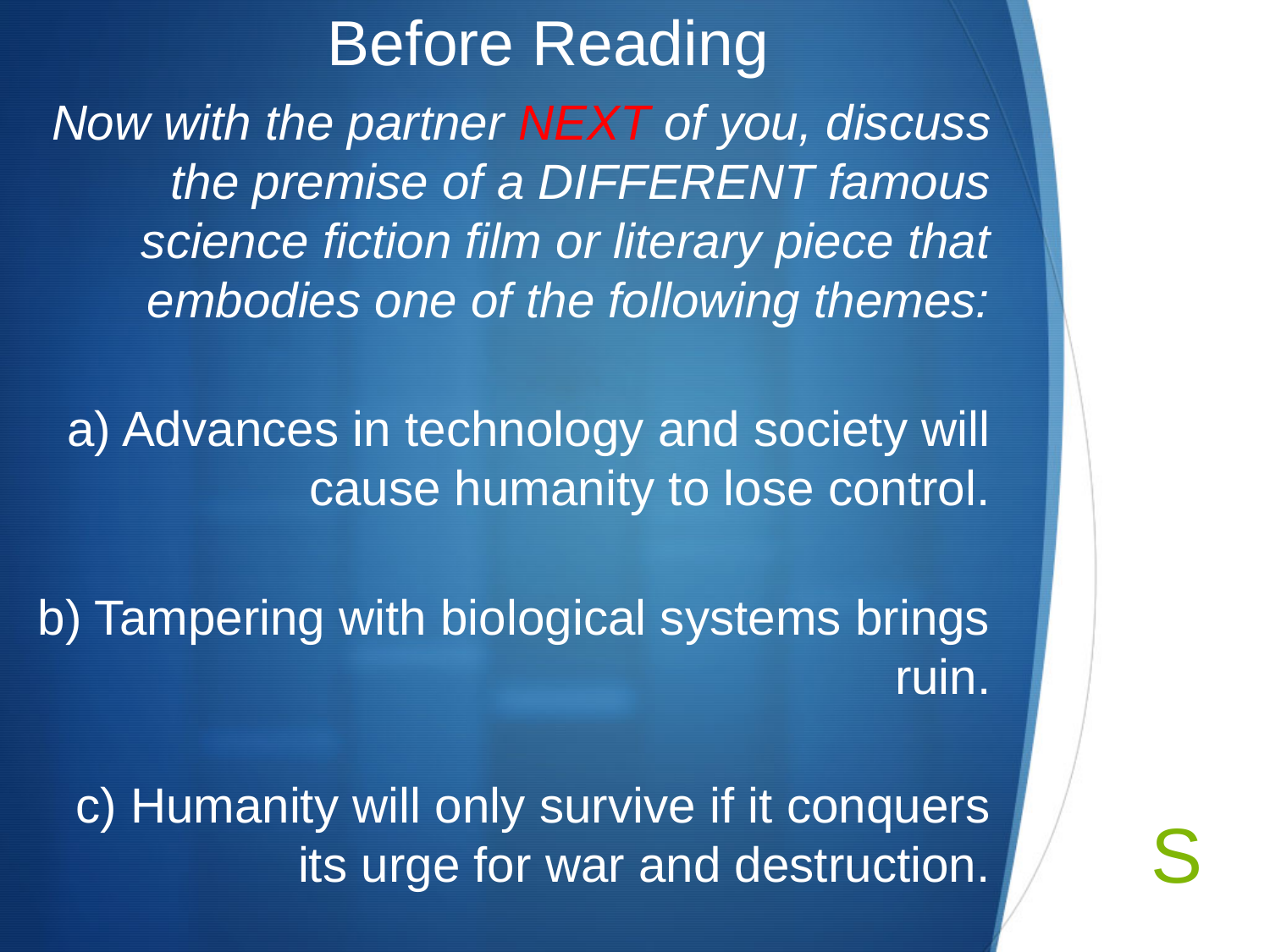

# Before Reading
Now with the partner NEXT of you, discuss the premise of a DIFFERENT famous science fiction film or literary piece that embodies one of the following themes:

a) Advances in technology and society will cause humanity to lose control.

b) Tampering with biological systems brings ruin.

c) Humanity will only survive if it conquers its urge for war and destruction.